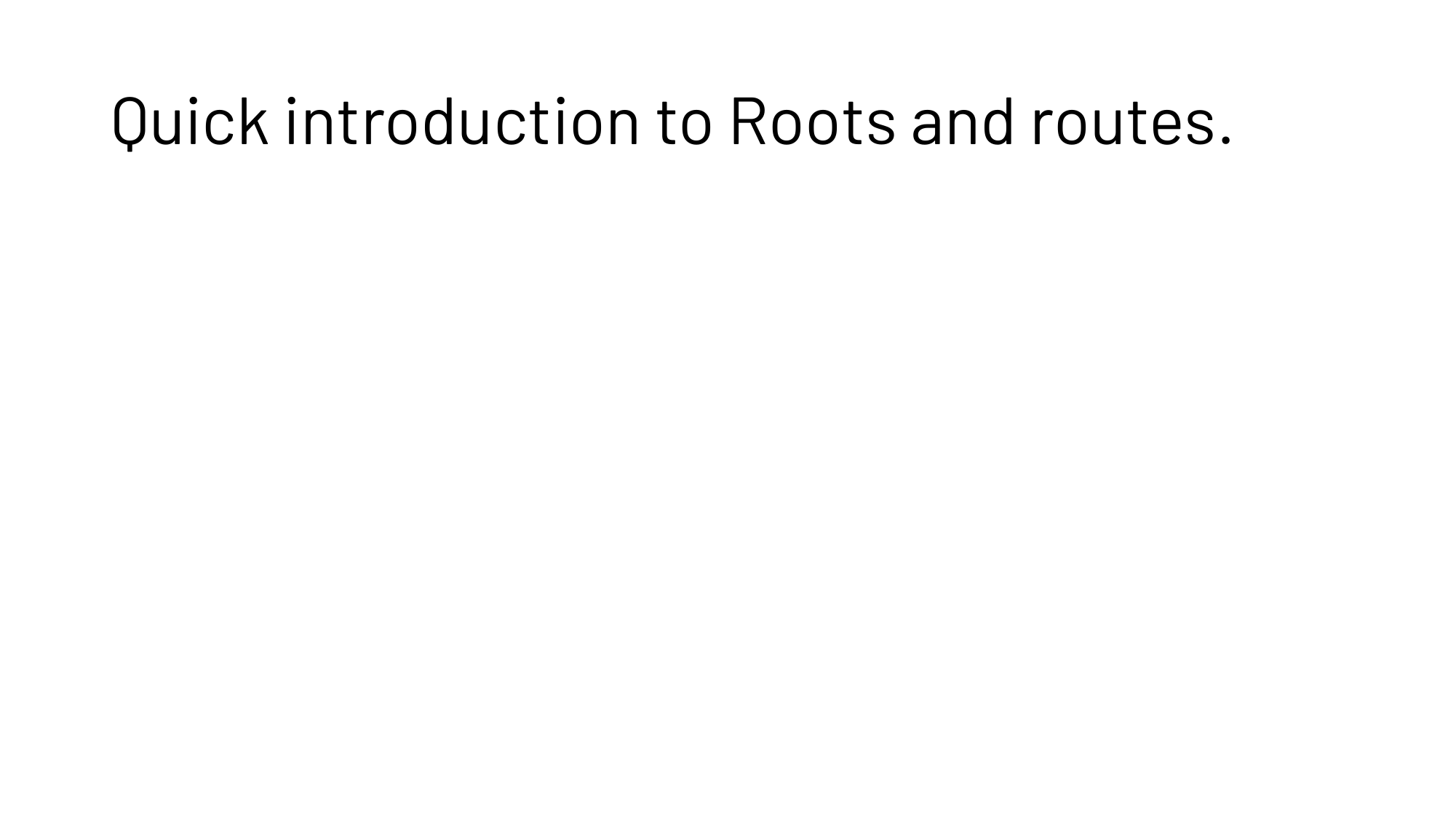

# Quick introduction to Roots and routes.